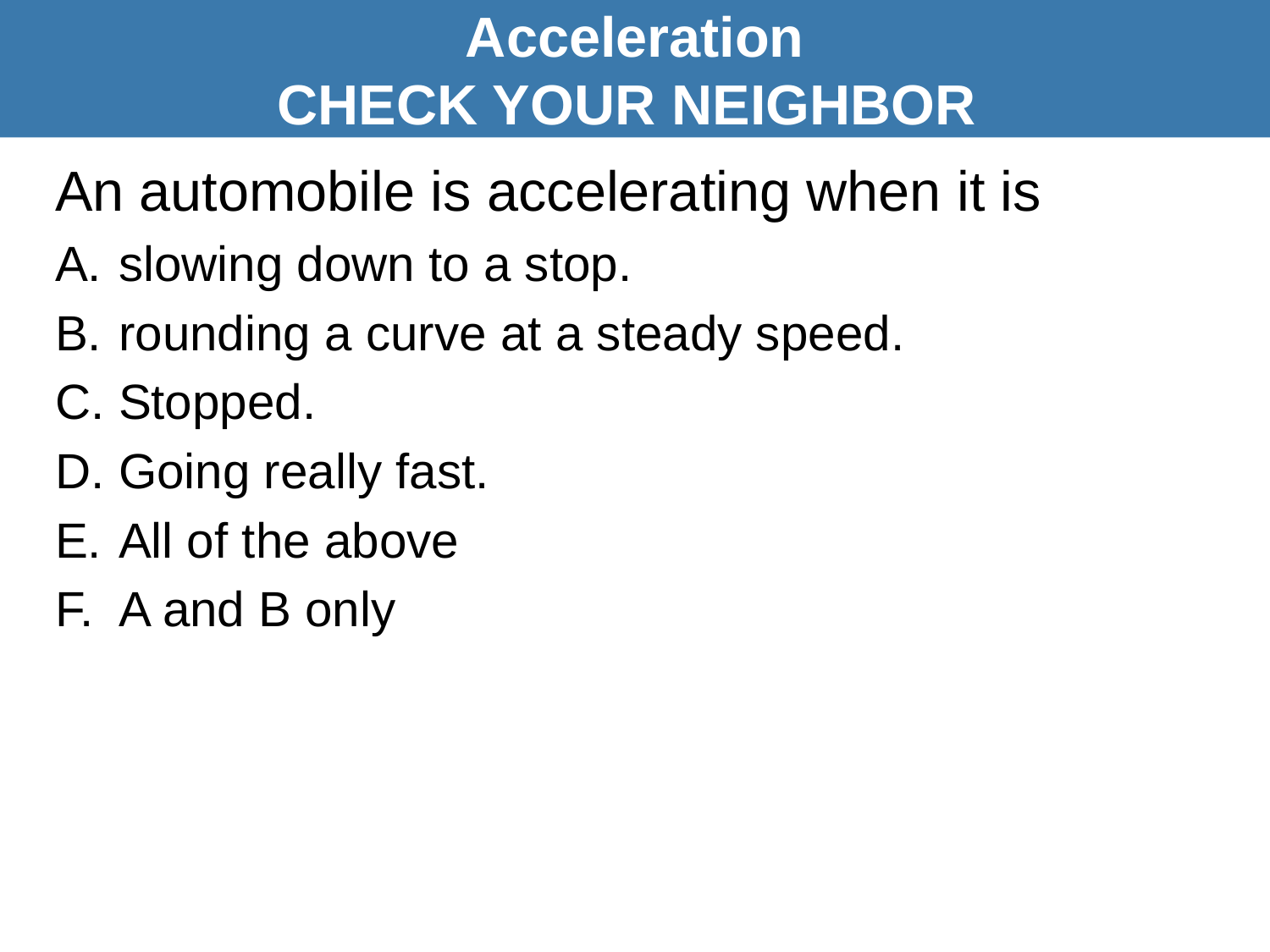

Acceleration
CHECK YOUR NEIGHBOR
An automobile is accelerating when it is
slowing down to a stop.
rounding a curve at a steady speed.
Stopped.
Going really fast.
All of the above
A and B only